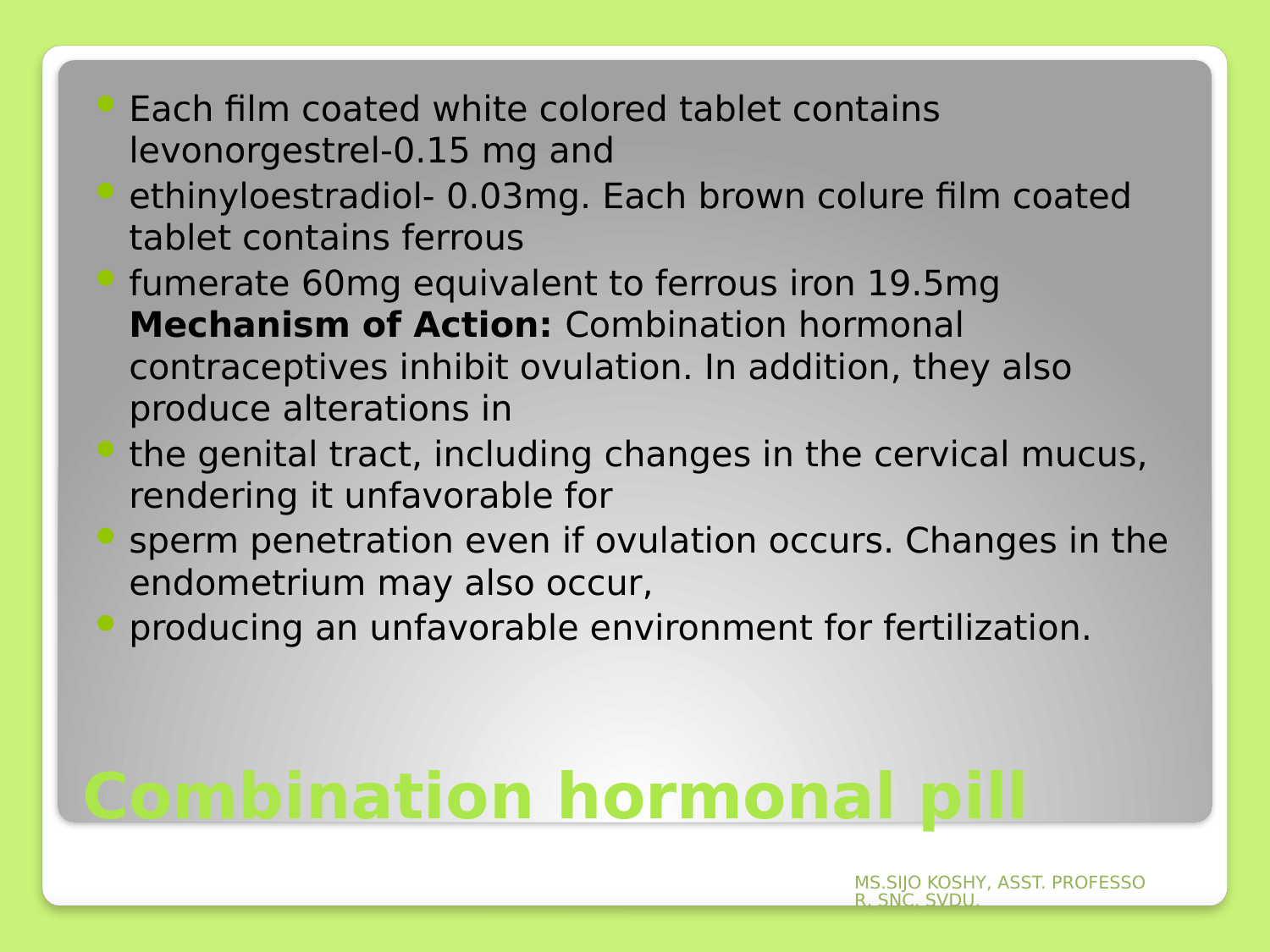

Each film coated white colored tablet contains levonorgestrel-0.15 mg and
ethinyloestradiol- 0.03mg. Each brown colure film coated tablet contains ferrous
fumerate 60mg equivalent to ferrous iron 19.5mg Mechanism of Action: Combination hormonal contraceptives inhibit ovulation. In addition, they also produce alterations in
the genital tract, including changes in the cervical mucus, rendering it unfavorable for
sperm penetration even if ovulation occurs. Changes in the endometrium may also occur,
producing an unfavorable environment for fertilization.
# Combination hormonal pill
MS.SIJO KOSHY, ASST. PROFESSOR, SNC, SVDU.